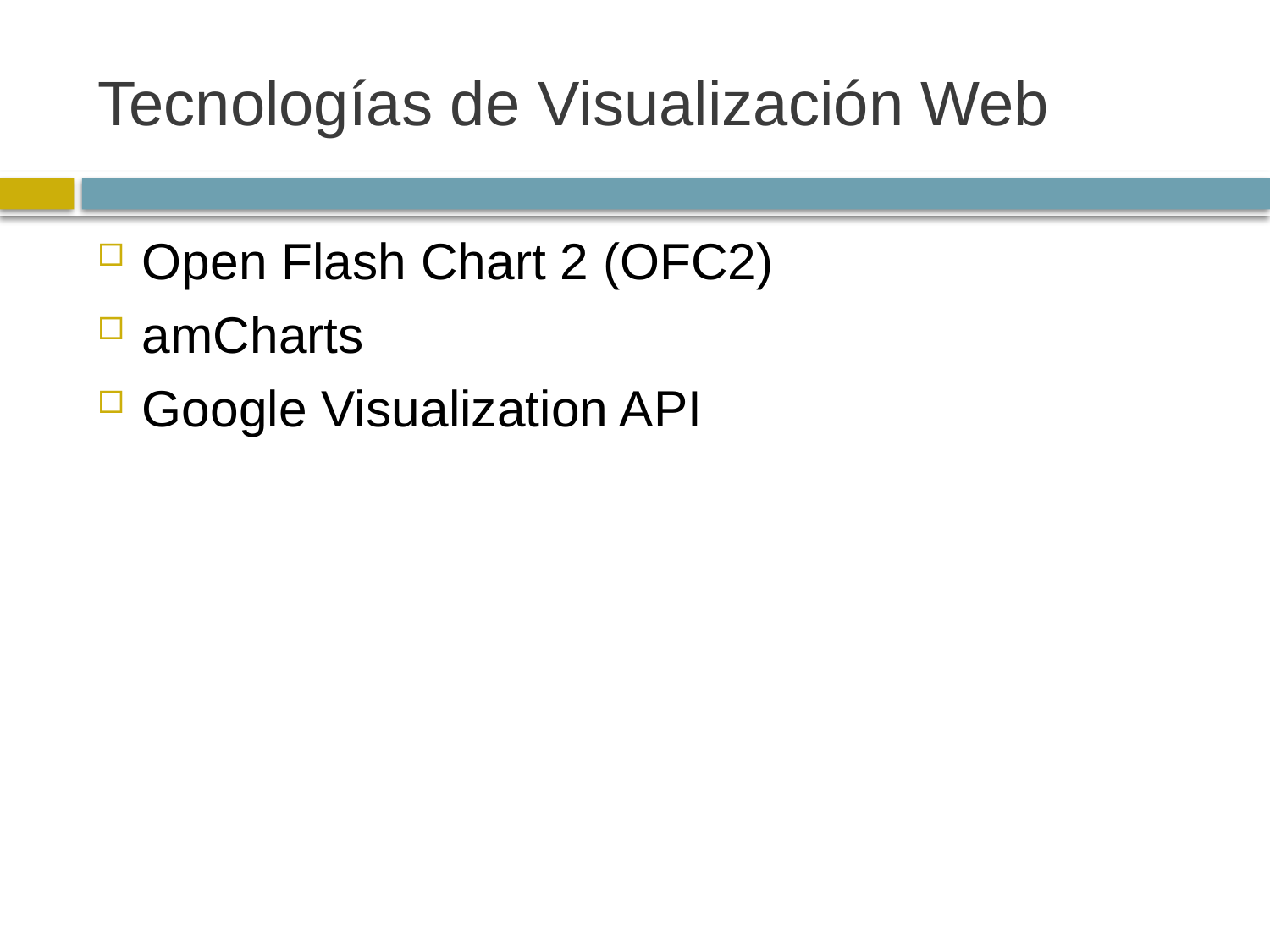

# Tecnologías de Visualización Web
Open Flash Chart 2 (OFC2)
amCharts
Google Visualization API